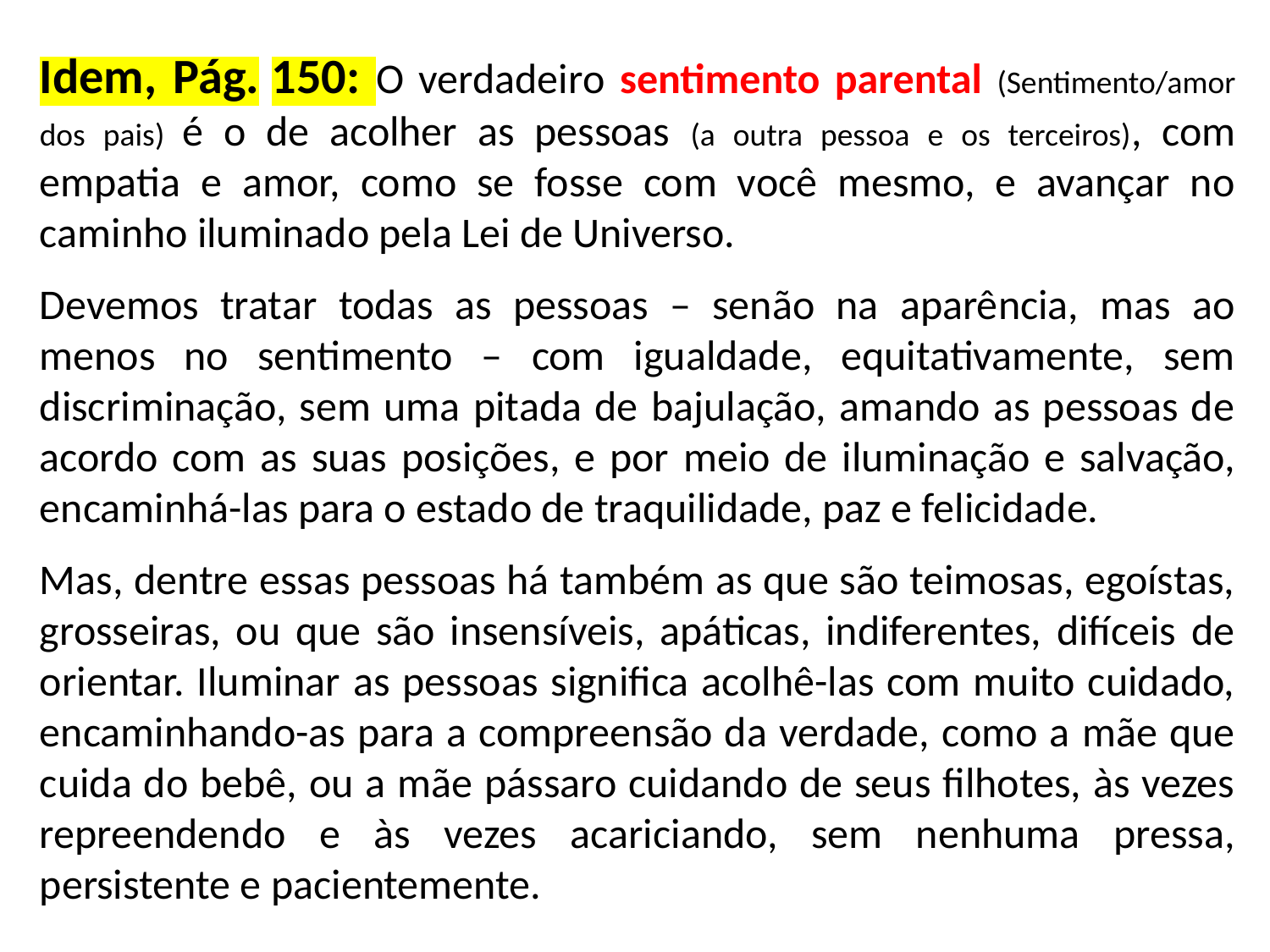

Idem, Pág. 150: O verdadeiro sentimento parental (Sentimento/amor dos pais) é o de acolher as pessoas (a outra pessoa e os terceiros), com empatia e amor, como se fosse com você mesmo, e avançar no caminho iluminado pela Lei de Universo.
Devemos tratar todas as pessoas – senão na aparência, mas ao menos no sentimento – com igualdade, equitativamente, sem discriminação, sem uma pitada de bajulação, amando as pessoas de acordo com as suas posições, e por meio de iluminação e salvação, encaminhá-las para o estado de traquilidade, paz e felicidade.
Mas, dentre essas pessoas há também as que são teimosas, egoístas, grosseiras, ou que são insensíveis, apáticas, indiferentes, difíceis de orientar. Iluminar as pessoas significa acolhê-las com muito cuidado, encaminhando-as para a compreensão da verdade, como a mãe que cuida do bebê, ou a mãe pássaro cuidando de seus filhotes, às vezes repreendendo e às vezes acariciando, sem nenhuma pressa, persistente e pacientemente.